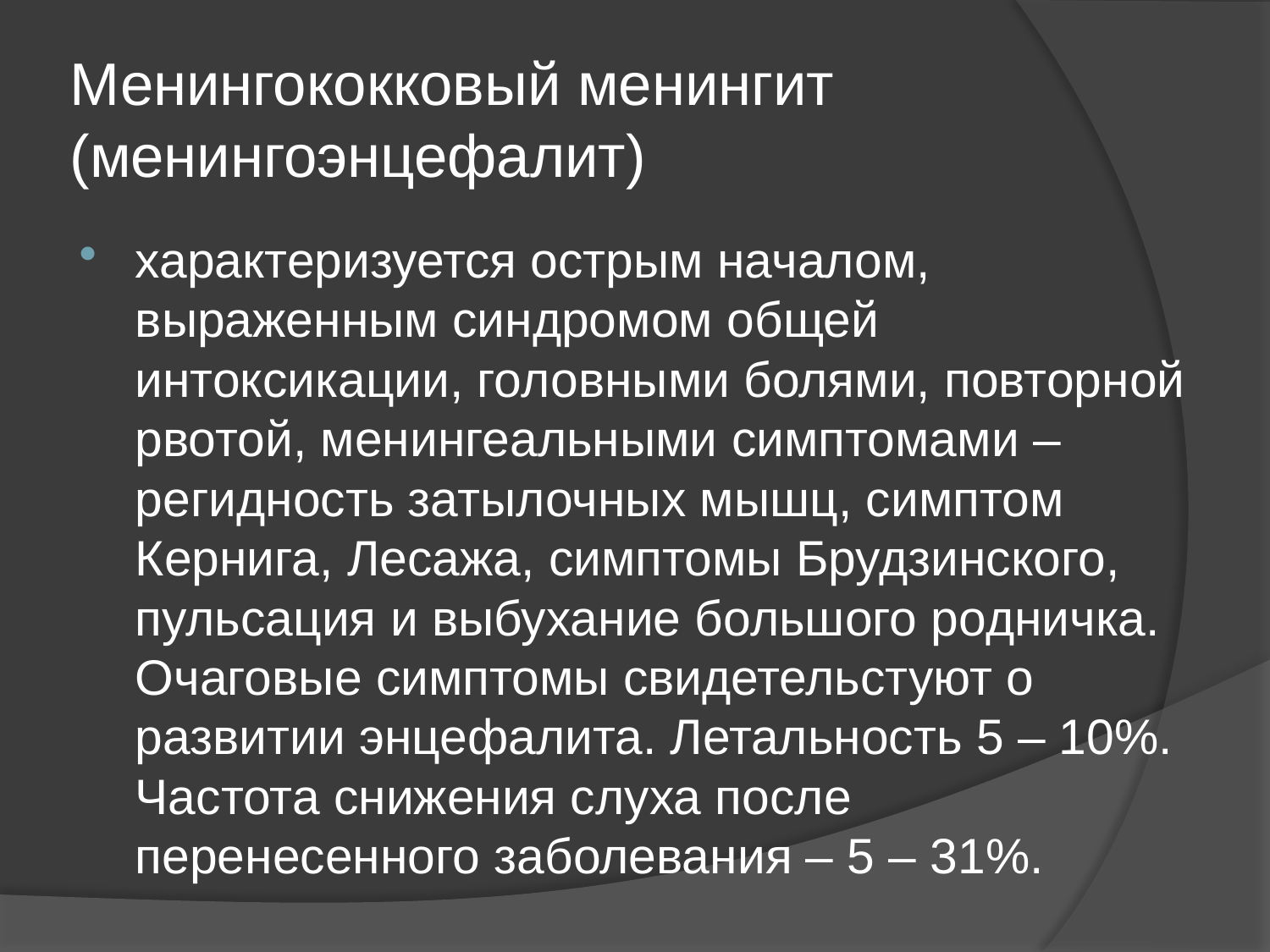

# Менингококковый менингит (менингоэнцефалит)
характеризуется острым началом, выраженным синдромом общей интоксикации, головными болями, повторной рвотой, менингеальными симптомами – регидность затылочных мышц, симптом Кернига, Лесажа, симптомы Брудзинского, пульсация и выбухание большого родничка. Очаговые симптомы свидетельстуют о развитии энцефалита. Летальность 5 – 10%. Частота снижения слуха после перенесенного заболевания – 5 – 31%.